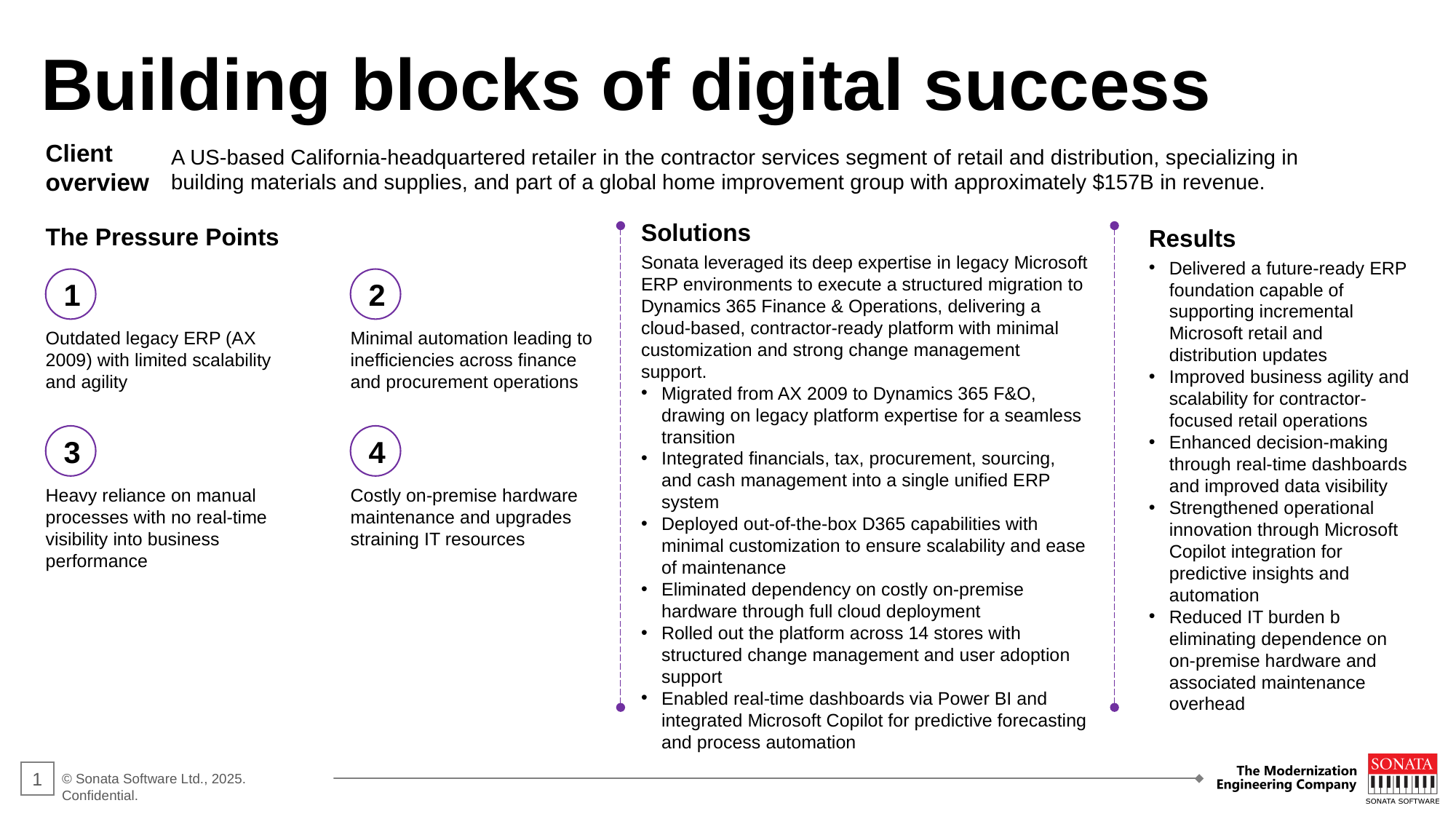

Building blocks of digital success​
A US-based California-headquartered retailer in the contractor services segment of retail and distribution, specializing in building materials and supplies, and part of a global home improvement group with approximately $157B in revenue.​
Client overview
The Pressure Points
Solutions
Sonata leveraged its deep expertise in legacy Microsoft ERP environments to execute a structured migration to Dynamics 365 Finance & Operations, delivering a cloud-based, contractor-ready platform with minimal customization and strong change management support.
Migrated from AX 2009 to Dynamics 365 F&O, drawing on legacy platform expertise for a seamless transition ​
Integrated financials, tax, procurement, sourcing, and cash management into a single unified ERP system ​
Deployed out-of-the-box D365 capabilities with minimal customization to ensure scalability and ease of maintenance ​
Eliminated dependency on costly on-premise hardware through full cloud deployment ​
Rolled out the platform across 14 stores with structured change management and user adoption support ​
Enabled real-time dashboards via Power BI and integrated Microsoft Copilot for predictive forecasting and process automation
Results
Delivered a future-ready ERP foundation capable of supporting incremental Microsoft retail and distribution updates ​
Improved business agility and scalability for contractor-focused retail operations ​
Enhanced decision-making through real-time dashboards and improved data visibility ​
Strengthened operational innovation through Microsoft Copilot integration for predictive insights and automation ​
Reduced IT burden b eliminating dependence on on-premise hardware and associated maintenance overhead
1
2
Outdated legacy ERP (AX 2009) with limited scalability and agility ​
Minimal automation leading to inefficiencies across finance and procurement operations ​
3
4
Heavy reliance on manual
processes with no real-time
visibility into business
performance ​
Costly on-premise hardware
maintenance and upgrades
straining IT resources ​